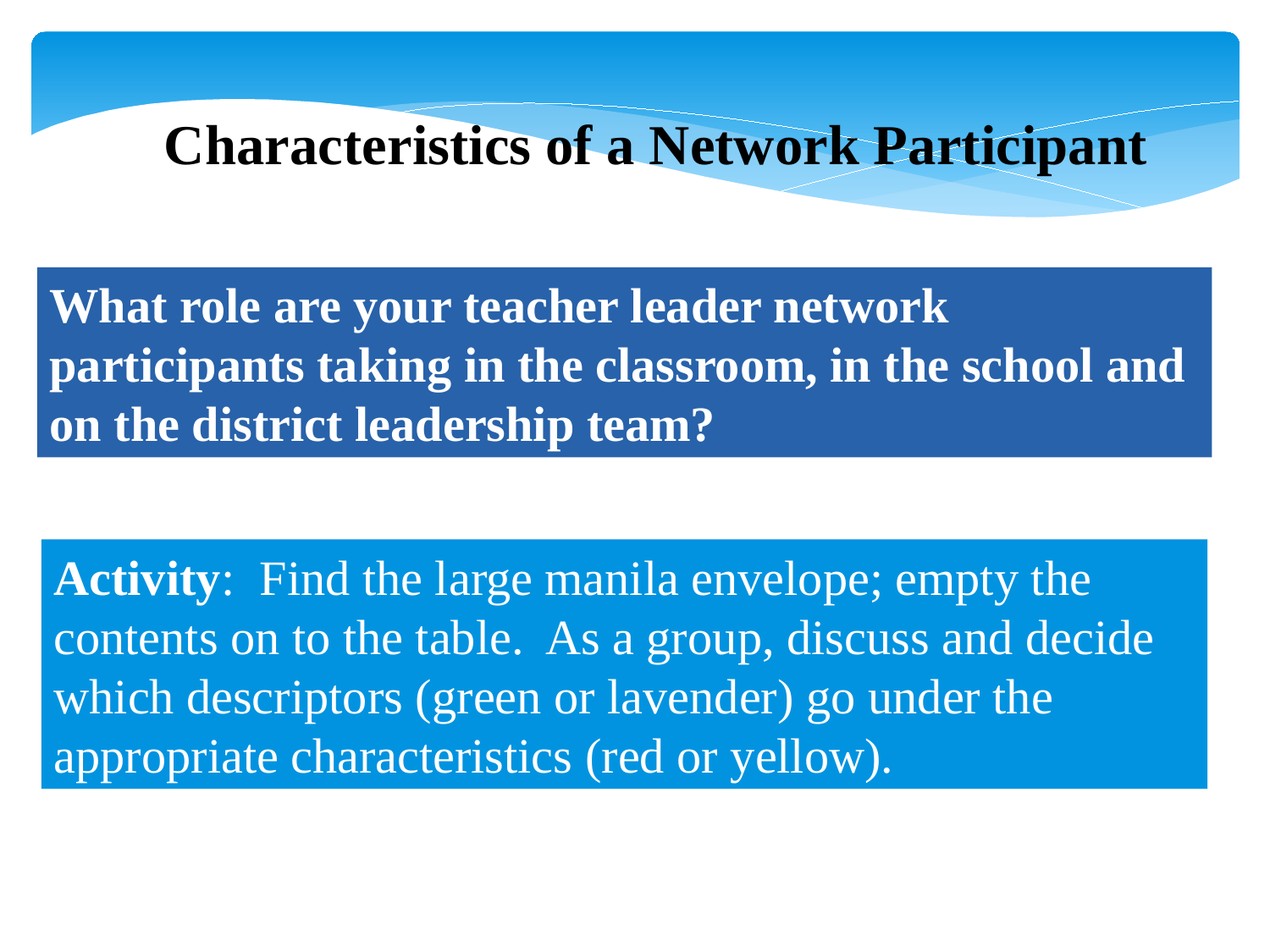

Characteristics of a Network Participant
What role are your teacher leader network participants taking in the classroom, in the school and on the district leadership team?
Activity:  Find the large manila envelope; empty the contents on to the table.  As a group, discuss and decide which descriptors (green or lavender) go under the appropriate characteristics (red or yellow).